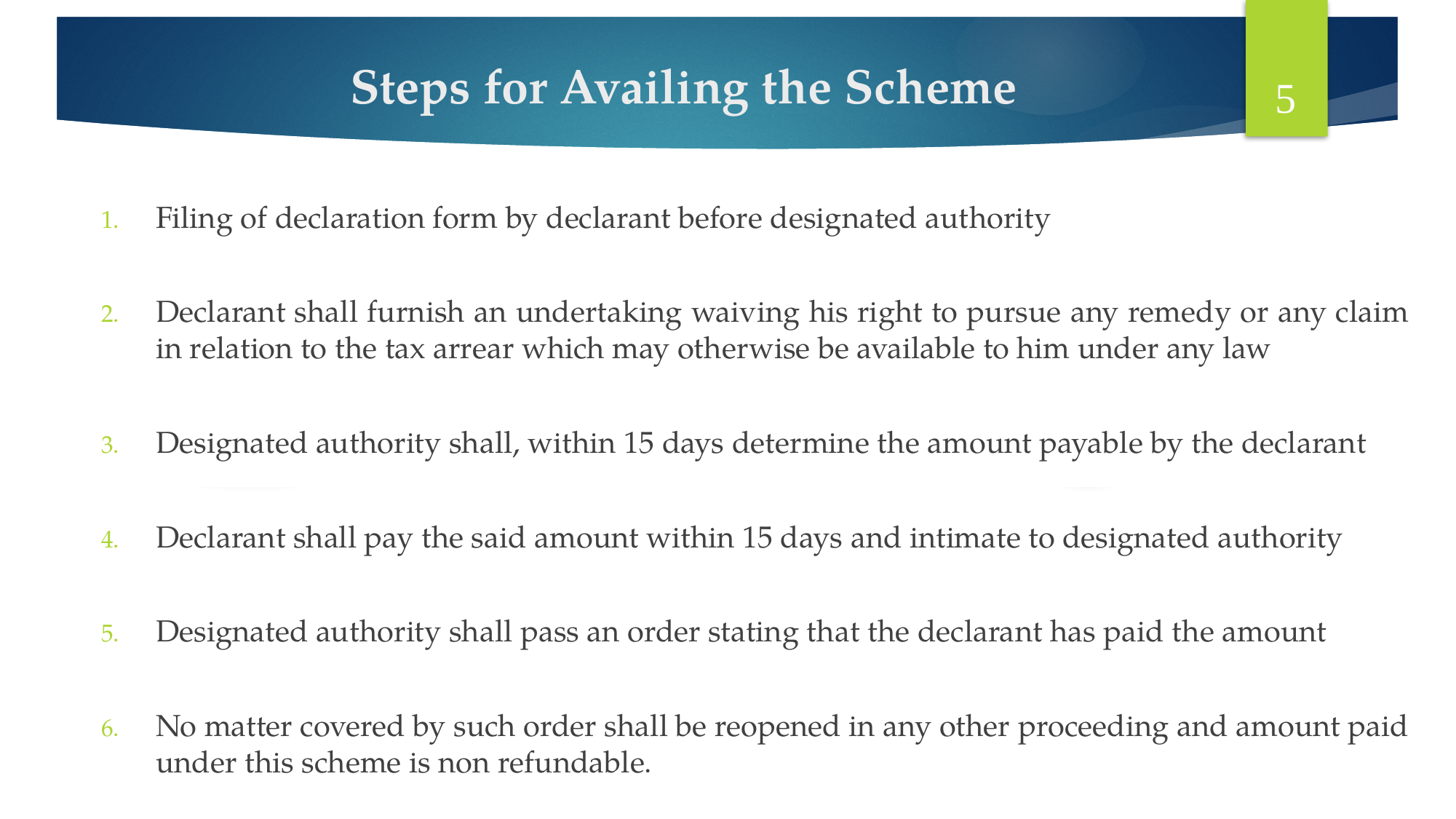

5
# Steps for Availing the Scheme
Filing of declaration form by declarant before designated authority

Declarant shall furnish an undertaking waiving his right to pursue any remedy or any claim in relation to the tax arrear which may otherwise be available to him under any law

Designated authority shall, within 15 days determine the amount payable by the declarant

Declarant shall pay the said amount within 15 days and intimate to designated authority

Designated authority shall pass an order stating that the declarant has paid the amount

No matter covered by such order shall be reopened in any other proceeding and amount paid under this scheme is non refundable.